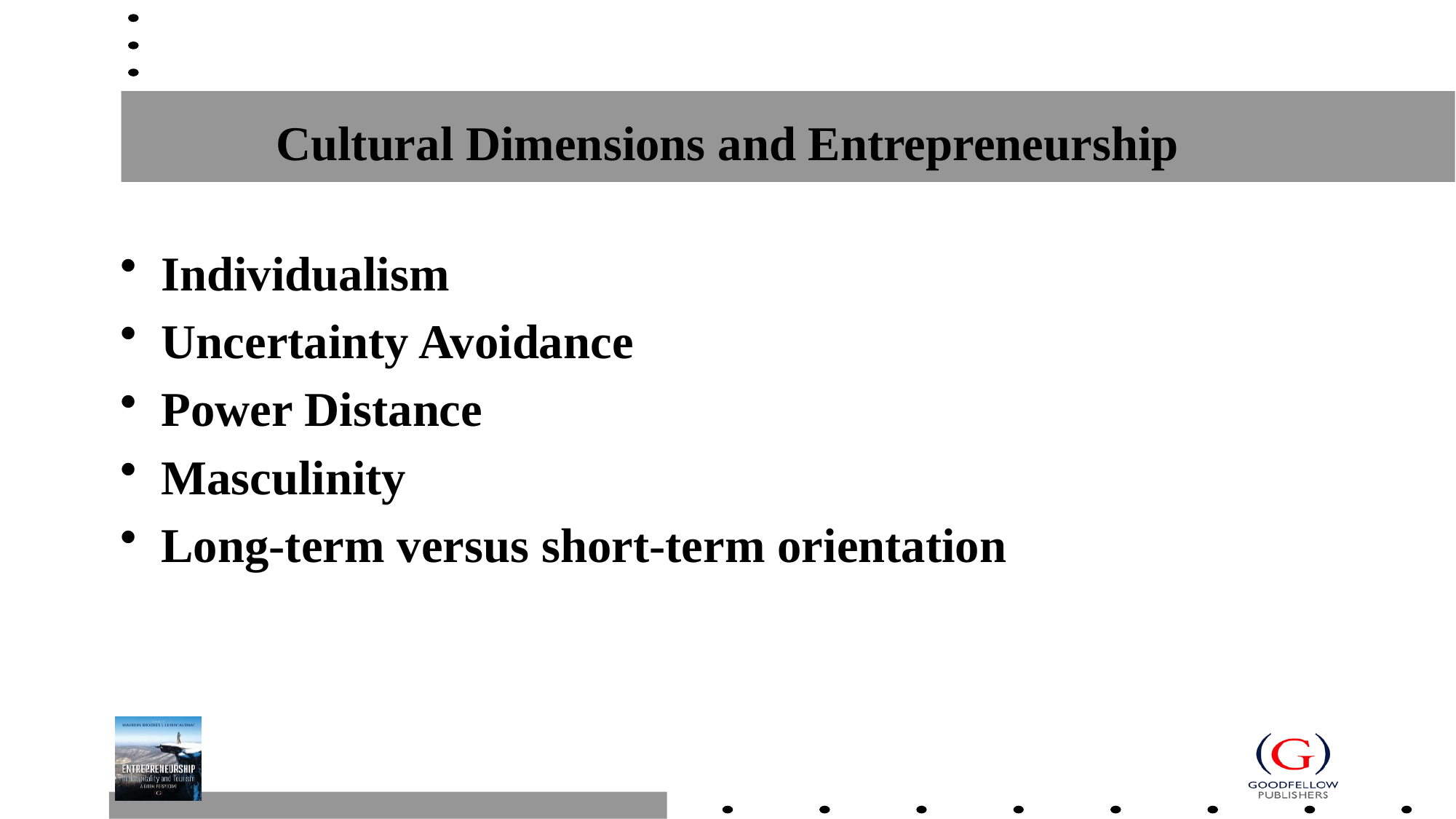

# Cultural Dimensions and Entrepreneurship
Individualism
Uncertainty Avoidance
Power Distance
Masculinity
Long-term versus short-term orientation